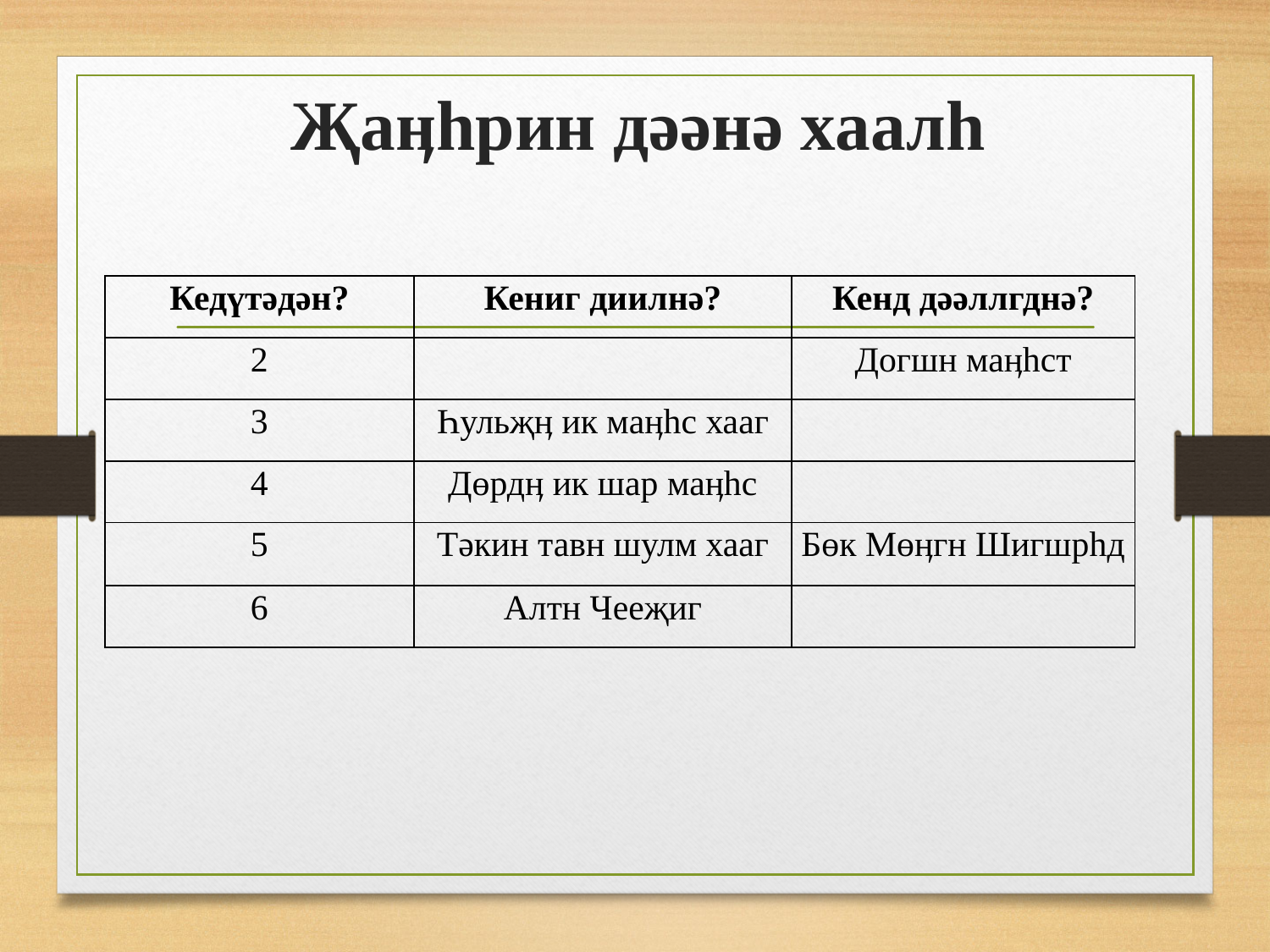

Җаӊһрин дәәнә хаалһ
#
| Кедүтәдән? | Кениг диилнә? | Кенд дәәллгднә? |
| --- | --- | --- |
| 2 |  | Догшн маӊһст |
| 3 | Һульҗӊ ик маӊһс хааг |  |
| 4 | Дөрдӊ ик шар маӊһс |  |
| 5 | Тәкин тавн шулм хааг | Бөк Мөӊгн Шигшрһд |
| 6 | Алтн Чееҗиг |  |